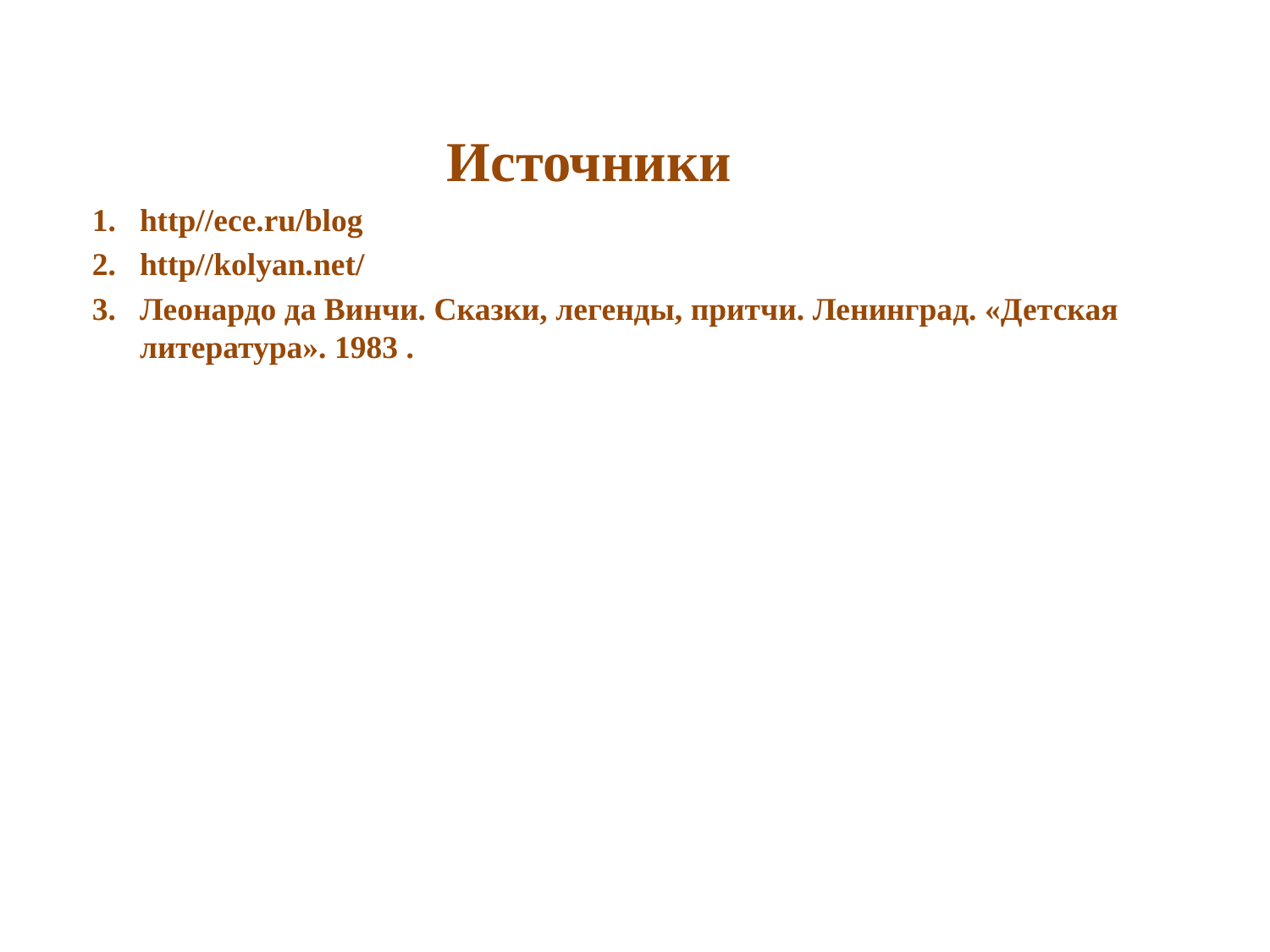

Источники
http//ece.ru/blog
http//kolyan.net/
Леонардо да Винчи. Сказки, легенды, притчи. Ленинград. «Детская литература». 1983 .